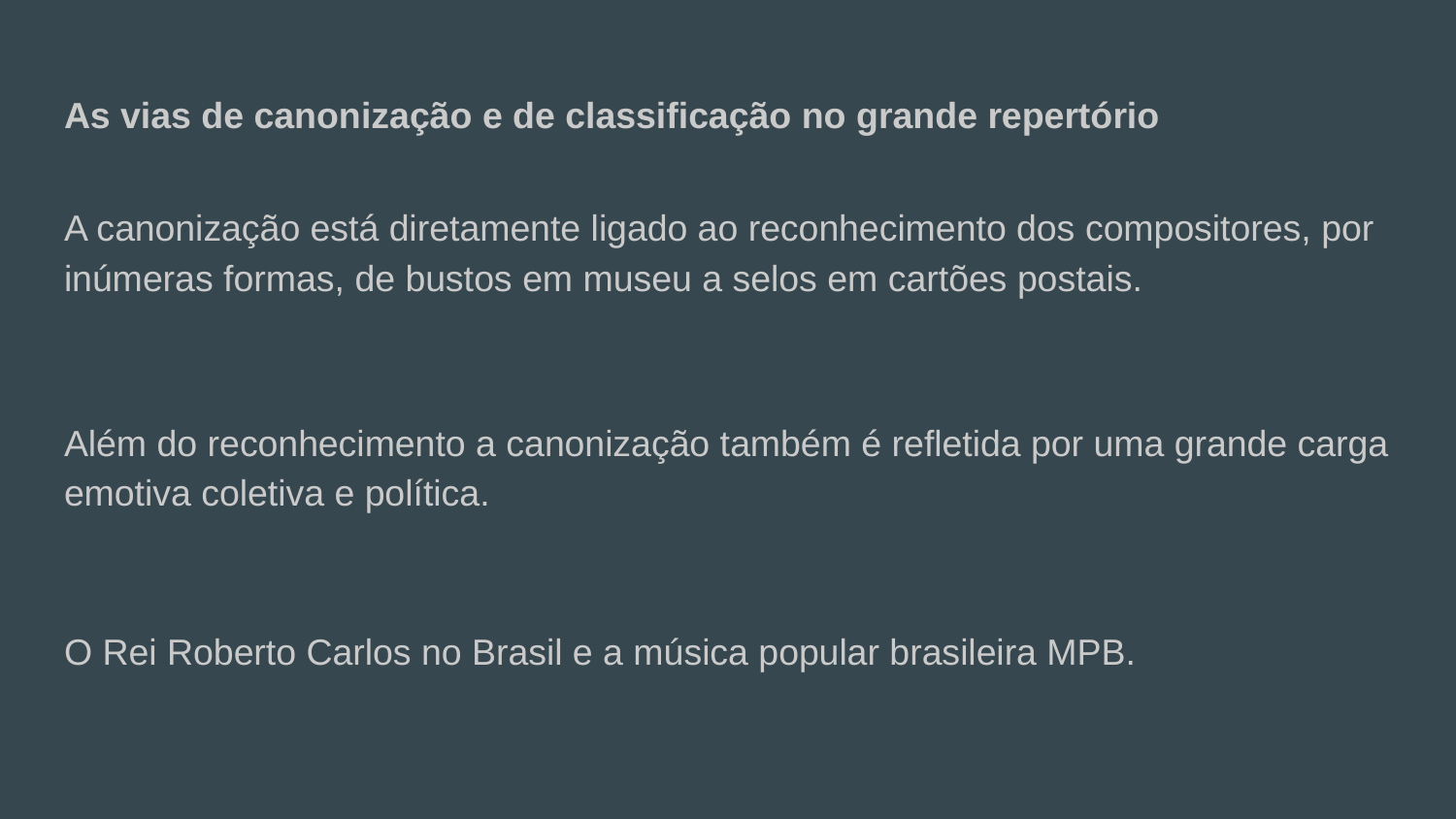

# As vias de canonização e de classificação no grande repertório
A canonização está diretamente ligado ao reconhecimento dos compositores, por inúmeras formas, de bustos em museu a selos em cartões postais.

Além do reconhecimento a canonização também é refletida por uma grande carga emotiva coletiva e política.

O Rei Roberto Carlos no Brasil e a música popular brasileira MPB.